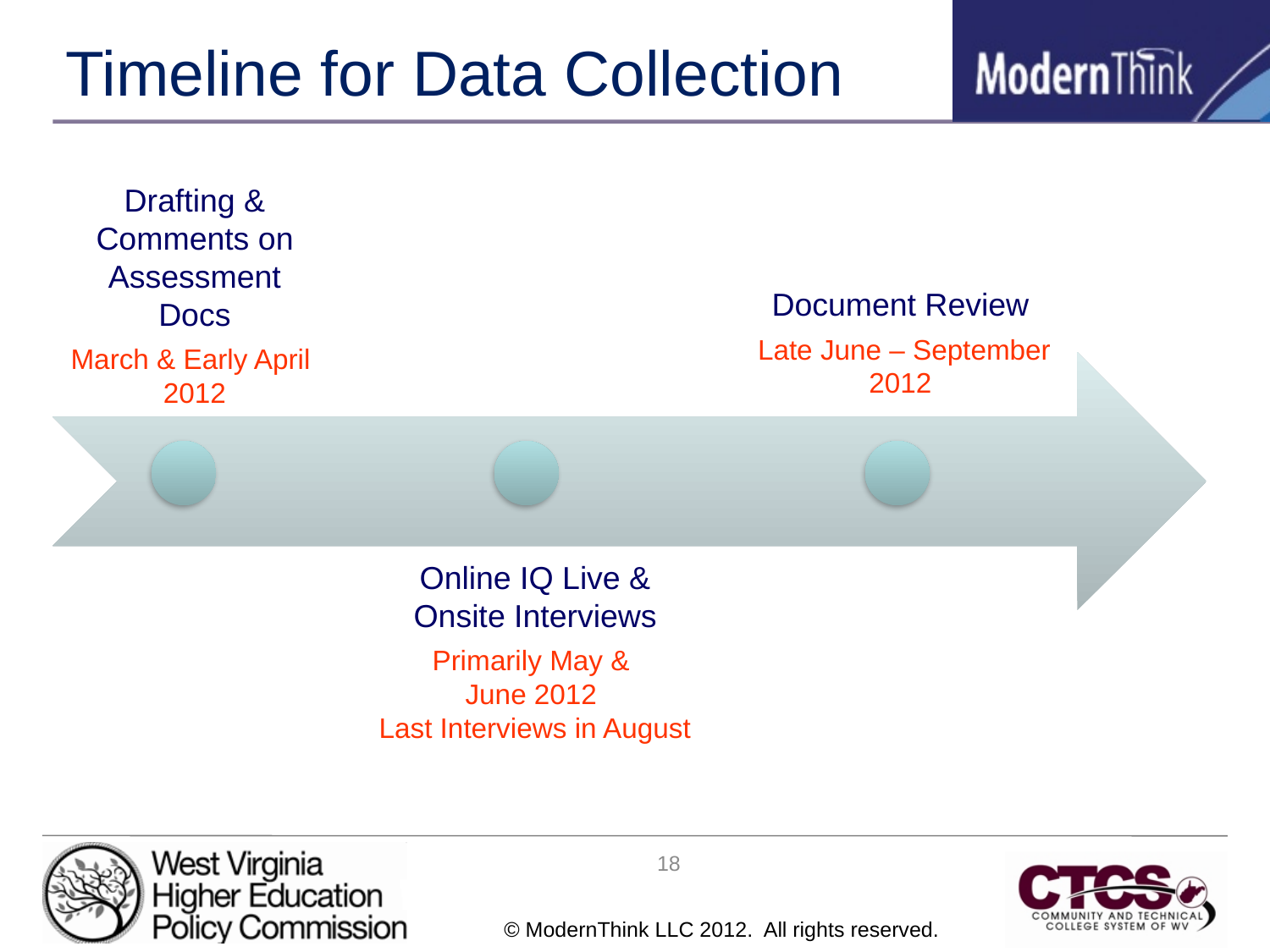

# Timeline for Data Collection
Drafting & Comments on Assessment Docs
March & Early April  2012
Online IQ Live &
Onsite Interviews
Primarily May &
June 2012
Last Interviews in August
Document Review
 Late June – September 2012
18